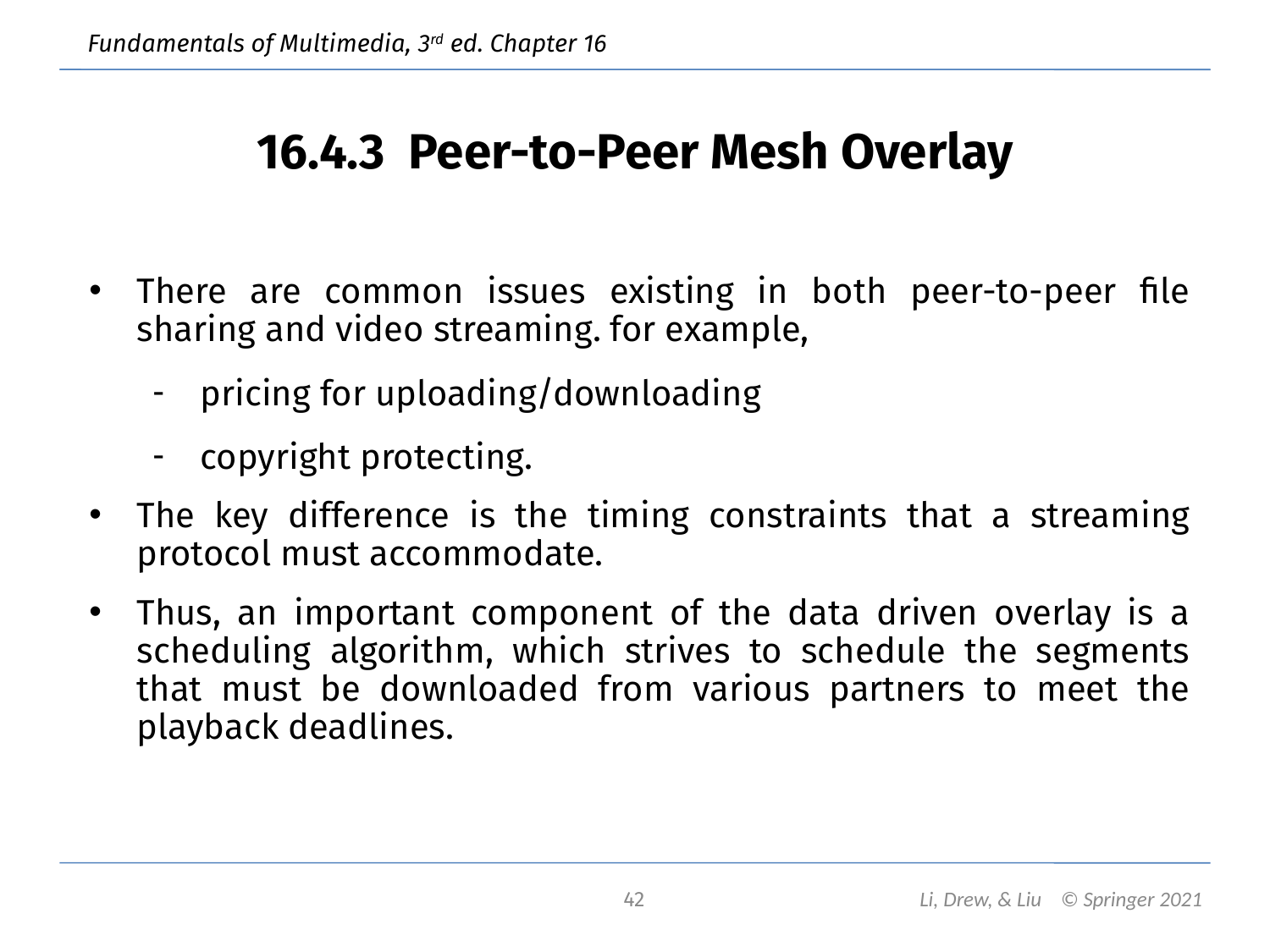

# 16.4.3  Peer-to-Peer Mesh Overlay

There are common issues existing in both peer-to-peer file sharing and video streaming. for example,
pricing for uploading/downloading
copyright protecting.
The key difference is the timing constraints that a streaming protocol must accommodate.
Thus, an important component of the data driven overlay is a scheduling algorithm, which strives to schedule the segments that must be downloaded from various partners to meet the playback deadlines.

42
Li, Drew, & Liu    © Springer 2021